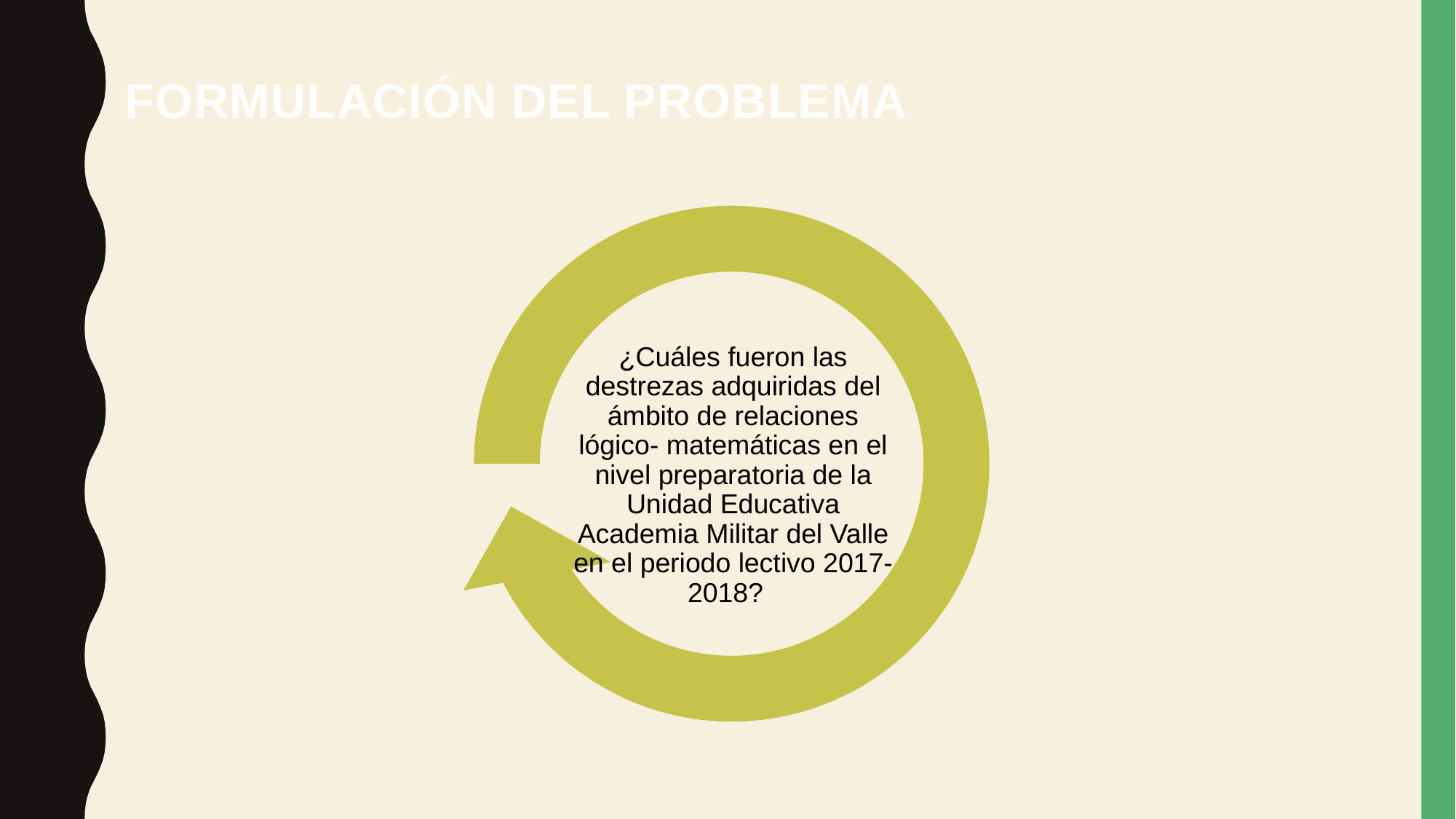

FORMULACIÓN DEL PROBLEMA
¿Cuáles fueron las destrezas adquiridas del ámbito de relaciones lógico- matemáticas en el nivel preparatoria de la Unidad Educativa Academia Militar del Valle en el periodo lectivo 2017-2018?